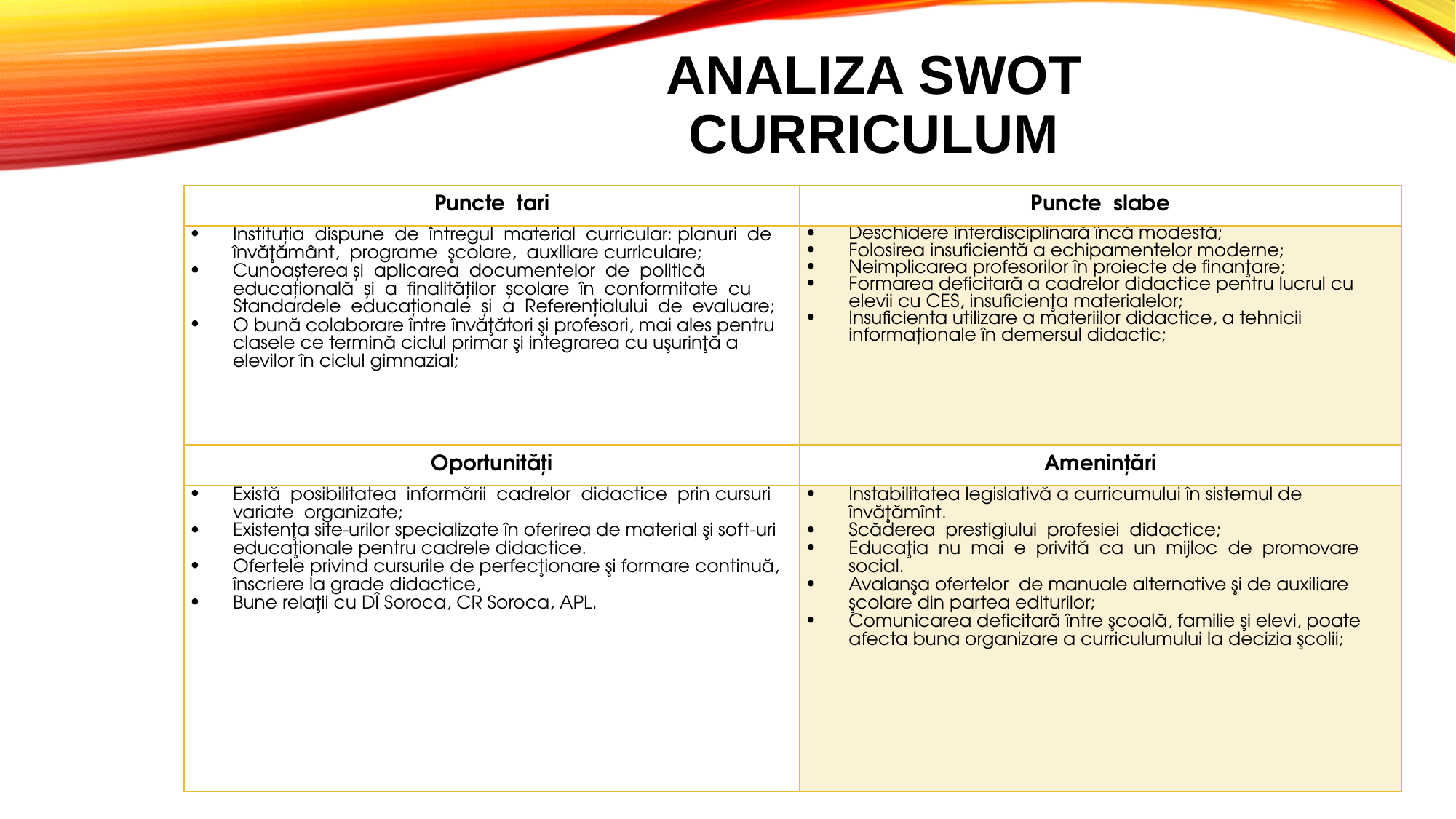

# Analiza SWOT CURRICULUM
| Puncte tari | Puncte slabe |
| --- | --- |
| Instituția dispune de întregul material curricular: planuri de învăţământ, programe şcolare, auxiliare curriculare; Cunoașterea și aplicarea documentelor de politică educațională și a finalităților școlare în conformitate cu Standardele educaționale și a Referențialului de evaluare; O bună colaborare între învăţători şi profesori, mai ales pentru clasele ce termină ciclul primar şi integrarea cu uşurinţă a elevilor în ciclul gimnazial; | Deschidere interdisciplinară încă modestă; Folosirea insuficientă a echipamentelor moderne; Neimplicarea profesorilor în proiecte de finanţare; Formarea deficitară a cadrelor didactice pentru lucrul cu elevii cu CES, insuficienţa materialelor; Insuficienta utilizare a materiilor didactice, a tehnicii informaţionale în demersul didactic; |
| Oportunități | Amenințări |
| Există posibilitatea informării cadrelor didactice prin cursuri variate organizate; Existenţa site-urilor specializate în oferirea de material şi soft-uri educaţionale pentru cadrele didactice. Ofertele privind cursurile de perfecţionare şi formare continuă, înscriere la grade didactice, Bune relaţii cu DÎ Soroca, CR Soroca, APL. | Instabilitatea legislativă a curricumului în sistemul de învăţămînt. Scăderea prestigiului profesiei didactice; Educaţia nu mai e privită ca un mijloc de promovare social. Avalanşa ofertelor de manuale alternative şi de auxiliare şcolare din partea editurilor; Comunicarea deficitară între şcoală, familie şi elevi, poate afecta buna organizare a curriculumului la decizia şcolii; |